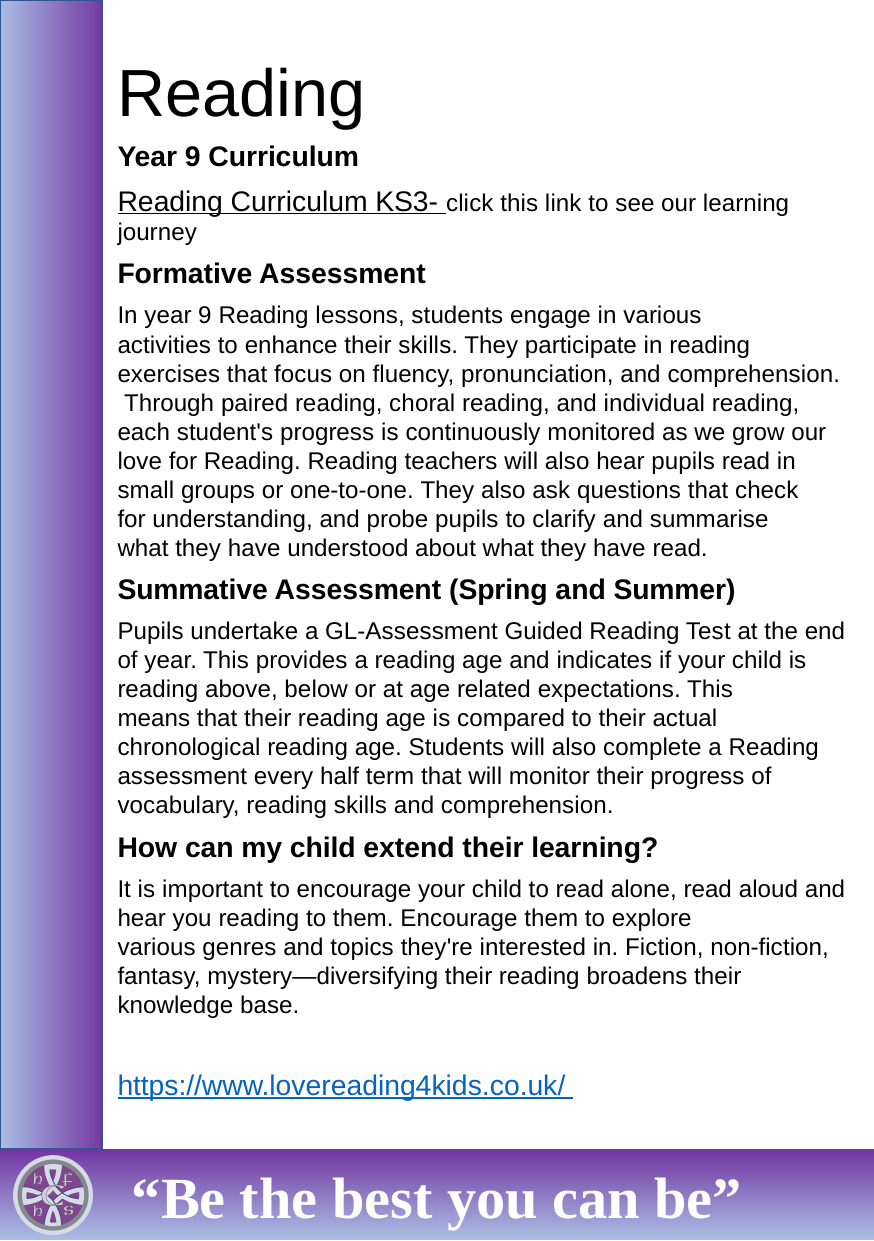

# Reading
Year 9 Curriculum
Reading Curriculum KS3- click this link to see our learning journey
Formative Assessment
In year 9 Reading lessons, students engage in various activities to enhance their skills. They participate in reading exercises that focus on fluency, pronunciation, and comprehension.  Through paired reading, choral reading, and individual reading, each student's progress is continuously monitored as we grow our love for Reading. Reading teachers will also hear pupils read in small groups or one-to-one. They also ask questions that check for understanding, and probe pupils to clarify and summarise what they have understood about what they have read.
Summative Assessment (Spring and Summer)
Pupils undertake a GL-Assessment Guided Reading Test at the end of year. This provides a reading age and indicates if your child is reading above, below or at age related expectations. This means that their reading age is compared to their actual chronological reading age. Students will also complete a Reading assessment every half term that will monitor their progress of vocabulary, reading skills and comprehension.
How can my child extend their learning?
It is important to encourage your child to read alone, read aloud and hear you reading to them. Encourage them to explore various genres and topics they're interested in. Fiction, non-fiction, fantasy, mystery—diversifying their reading broadens their knowledge base.

https://www.lovereading4kids.co.uk/